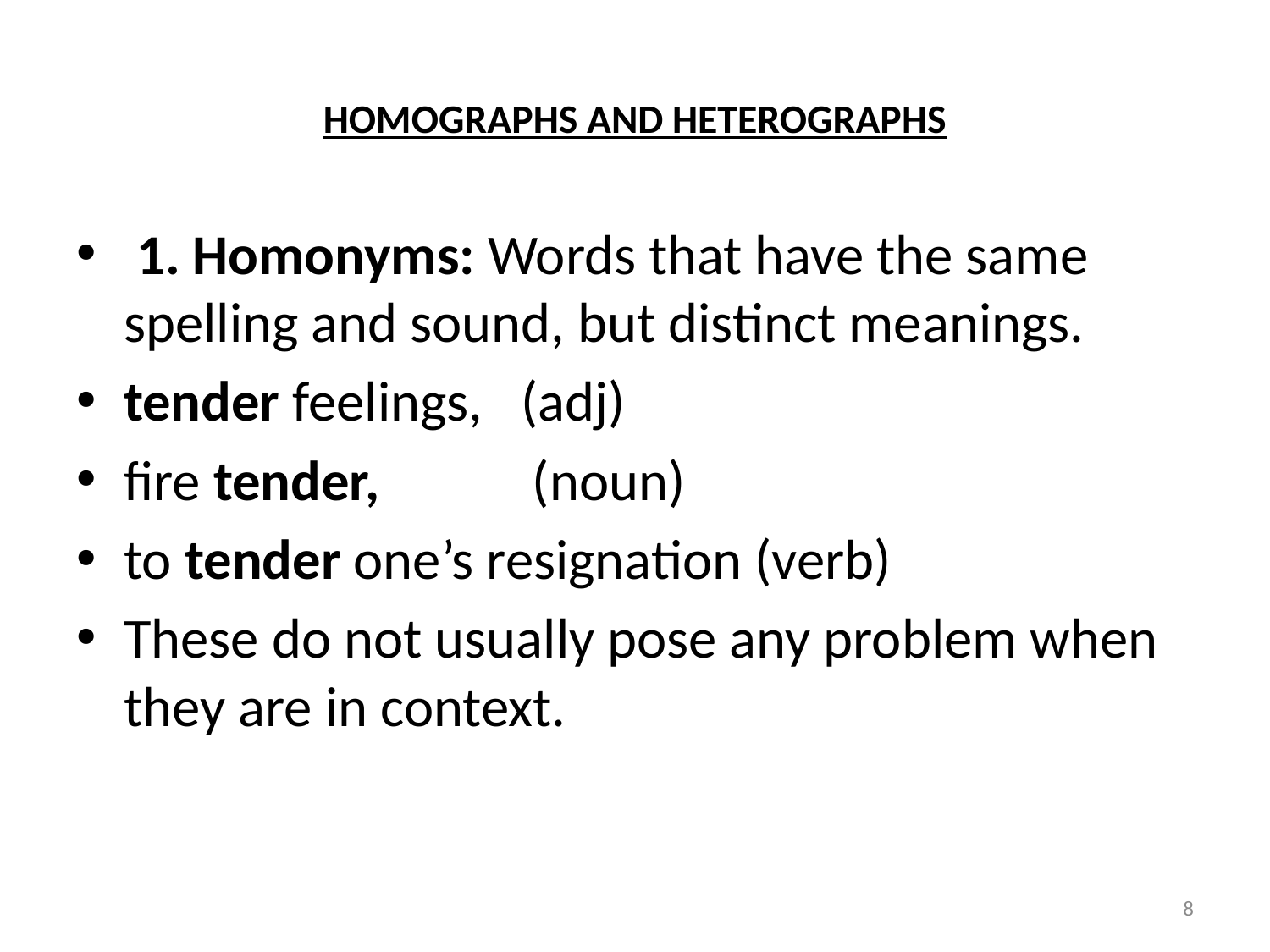

# HOMOGRAPHS AND HETEROGRAPHS
 1. Homonyms: Words that have the same spelling and sound, but distinct meanings.
tender feelings,   (adj)
fire tender,            (noun)
to tender one’s resignation (verb)
These do not usually pose any problem when they are in context.

8